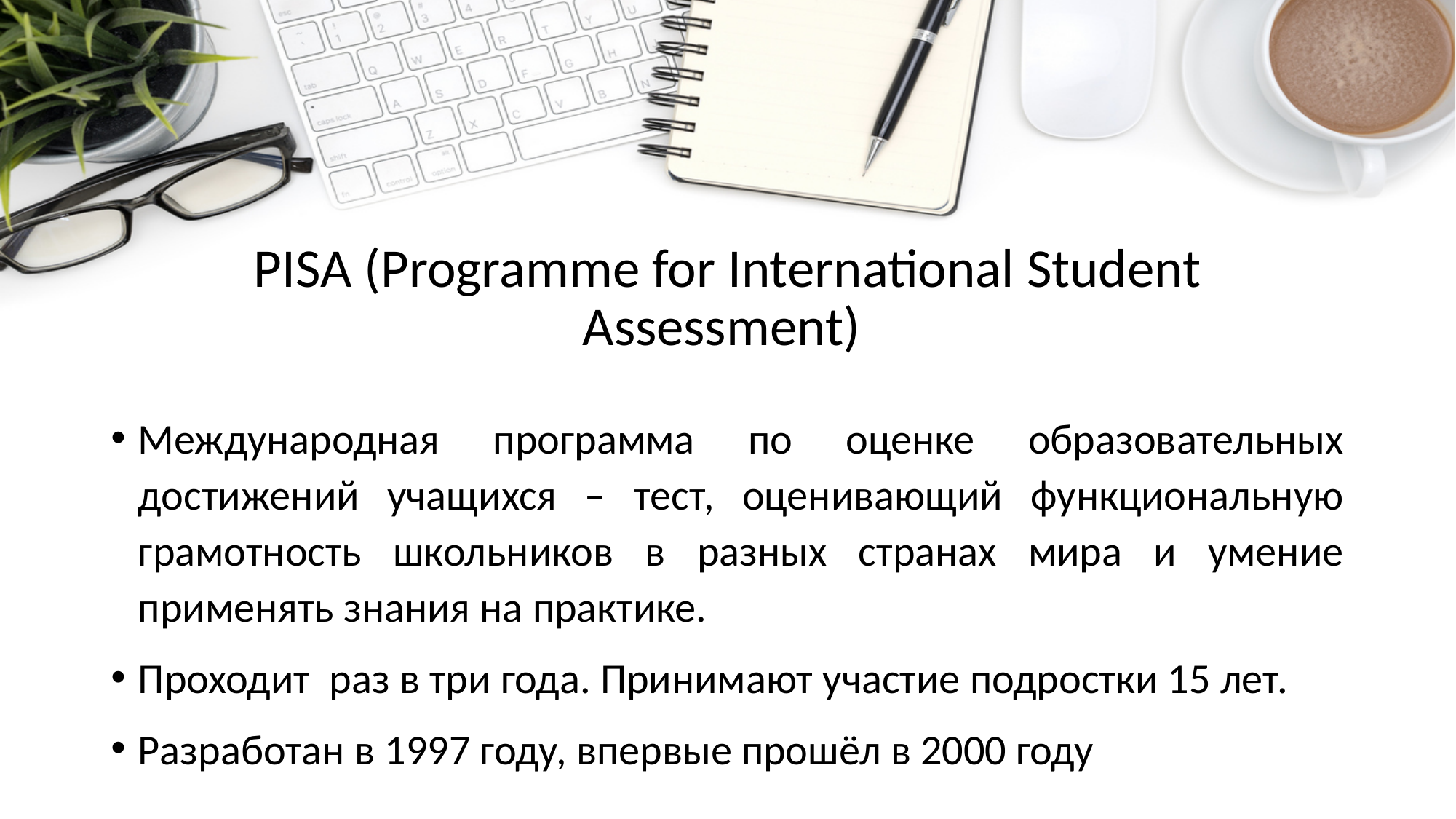

# PISA (Programme for International Student Assessment)
Международная программа по оценке образовательных достижений учащихся – тест, оценивающий функциональную грамотность школьников в разных странах мира и умение применять знания на практике.
Проходит  раз в три года. Принимают участие подростки 15 лет.
Разработан в 1997 году, впервые прошёл в 2000 году